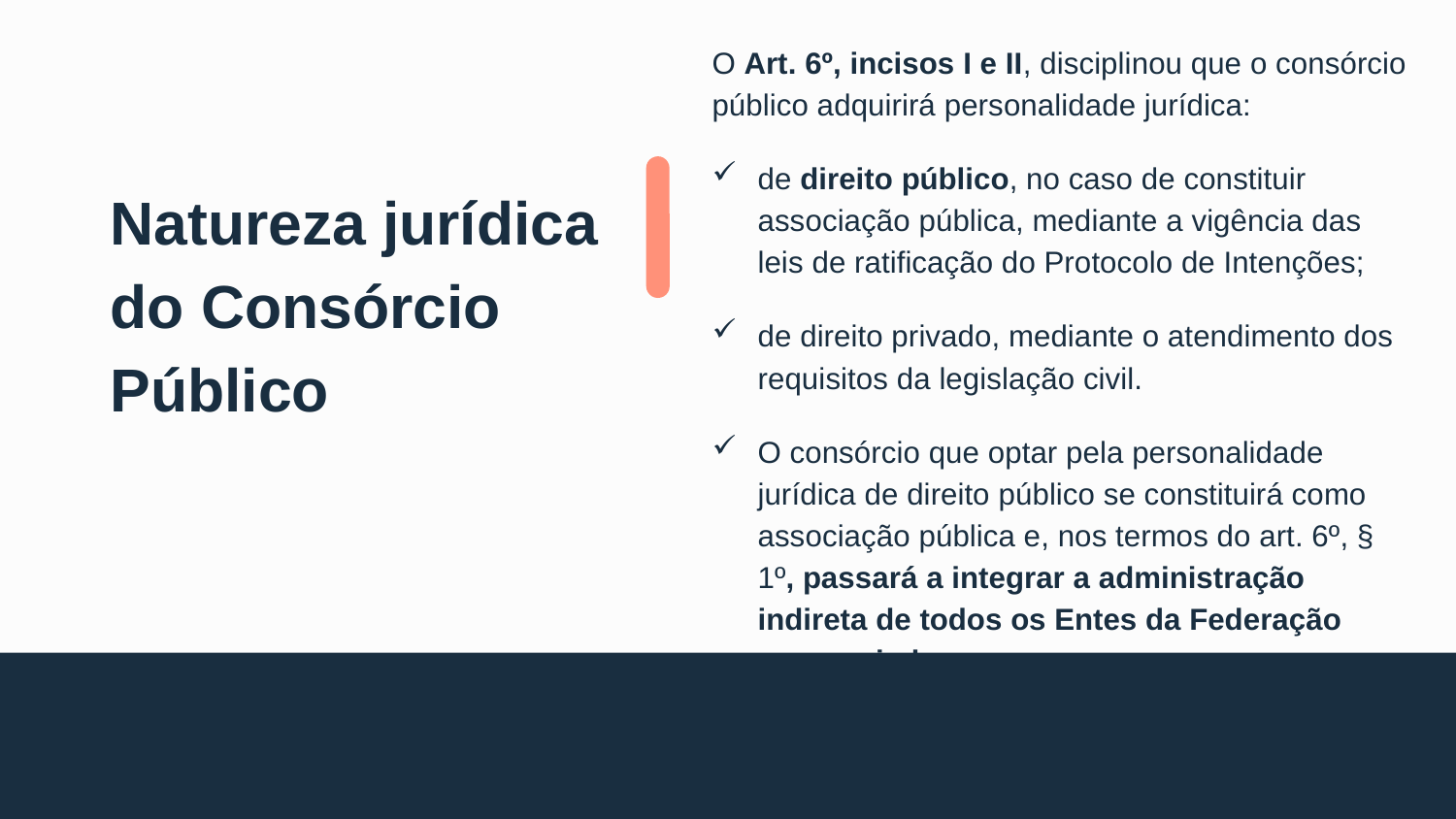

O Art. 6º, incisos I e II, disciplinou que o consórcio público adquirirá personalidade jurídica:
de direito público, no caso de constituir associação pública, mediante a vigência das leis de ratificação do Protocolo de Intenções;
de direito privado, mediante o atendimento dos requisitos da legislação civil.
O consórcio que optar pela personalidade jurídica de direito público se constituirá como associação pública e, nos termos do art. 6º, § 1º, passará a integrar a administração indireta de todos os Entes da Federação consorciados.
# Natureza jurídica do Consórcio Público